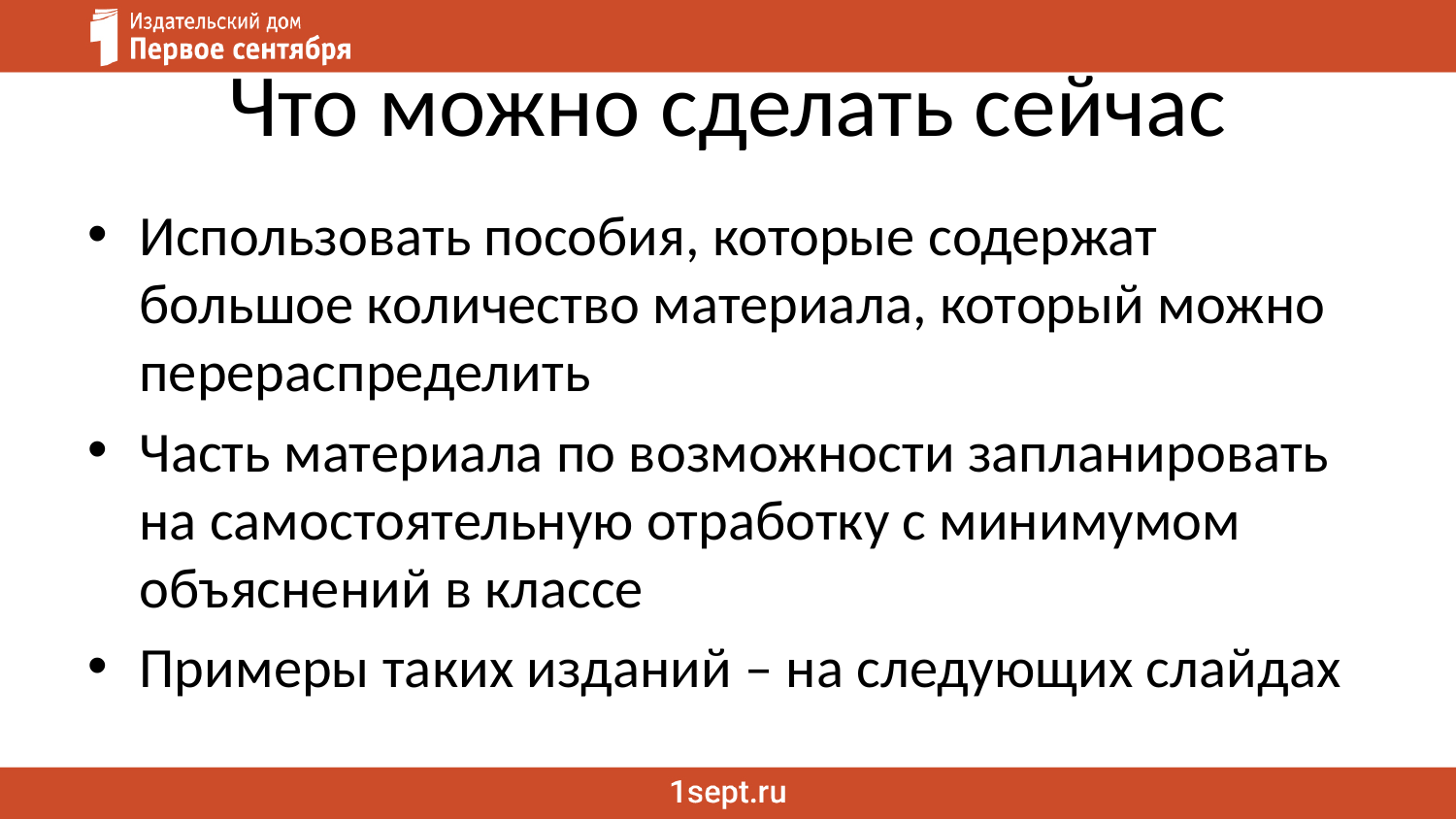

# Что можно сделать сейчас
Использовать пособия, которые содержат большое количество материала, который можно перераспределить
Часть материала по возможности запланировать на самостоятельную отработку с минимумом объяснений в классе
Примеры таких изданий – на следующих слайдах